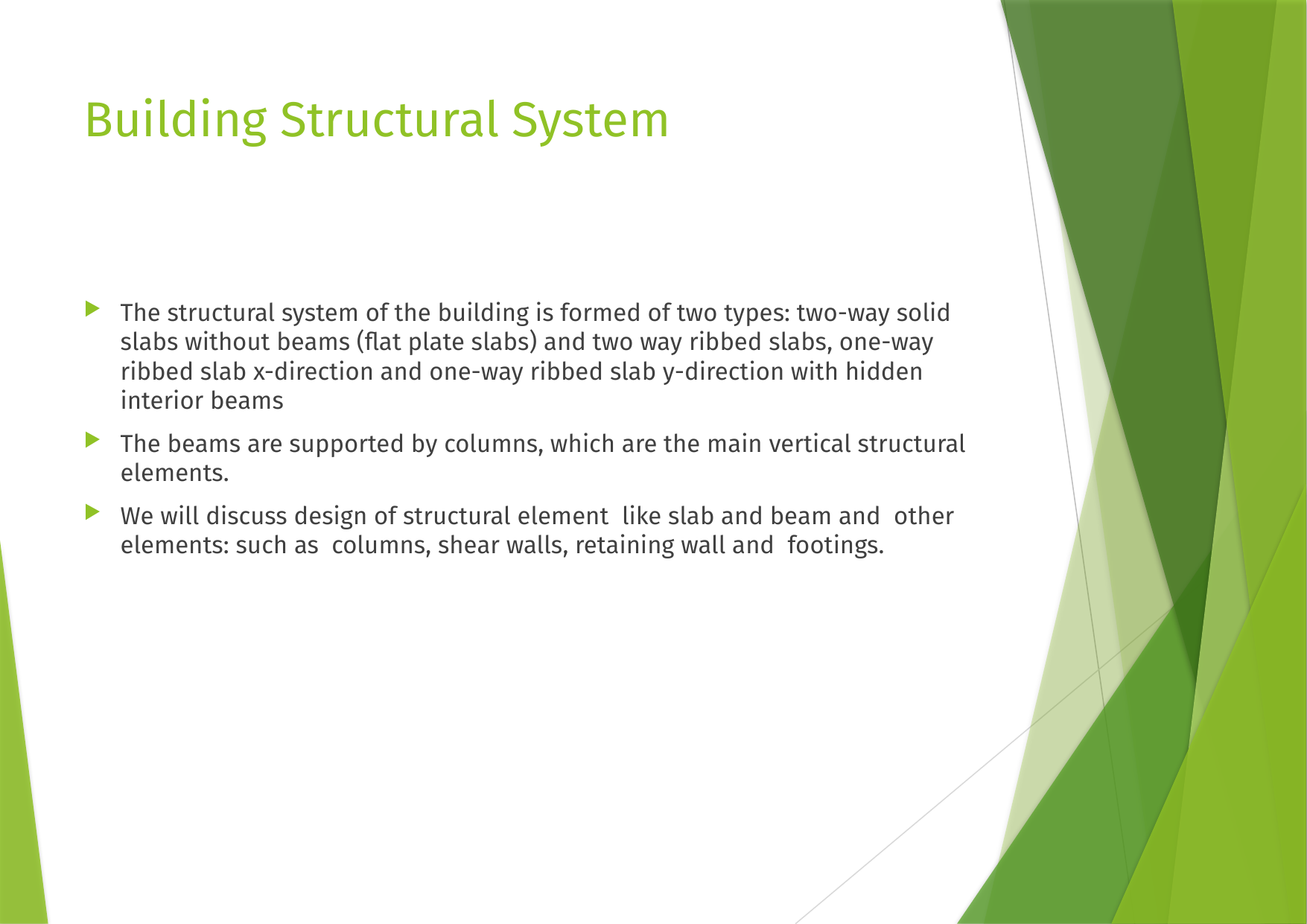

# Building Structural System
The structural system of the building is formed of two types: two-way solid slabs without beams (flat plate slabs) and two way ribbed slabs, one-way ribbed slab x-direction and one-way ribbed slab y-direction with hidden interior beams
The beams are supported by columns, which are the main vertical structural elements.
We will discuss design of structural element  like slab and beam and  other elements: such as  columns, shear walls, retaining wall and  footings.